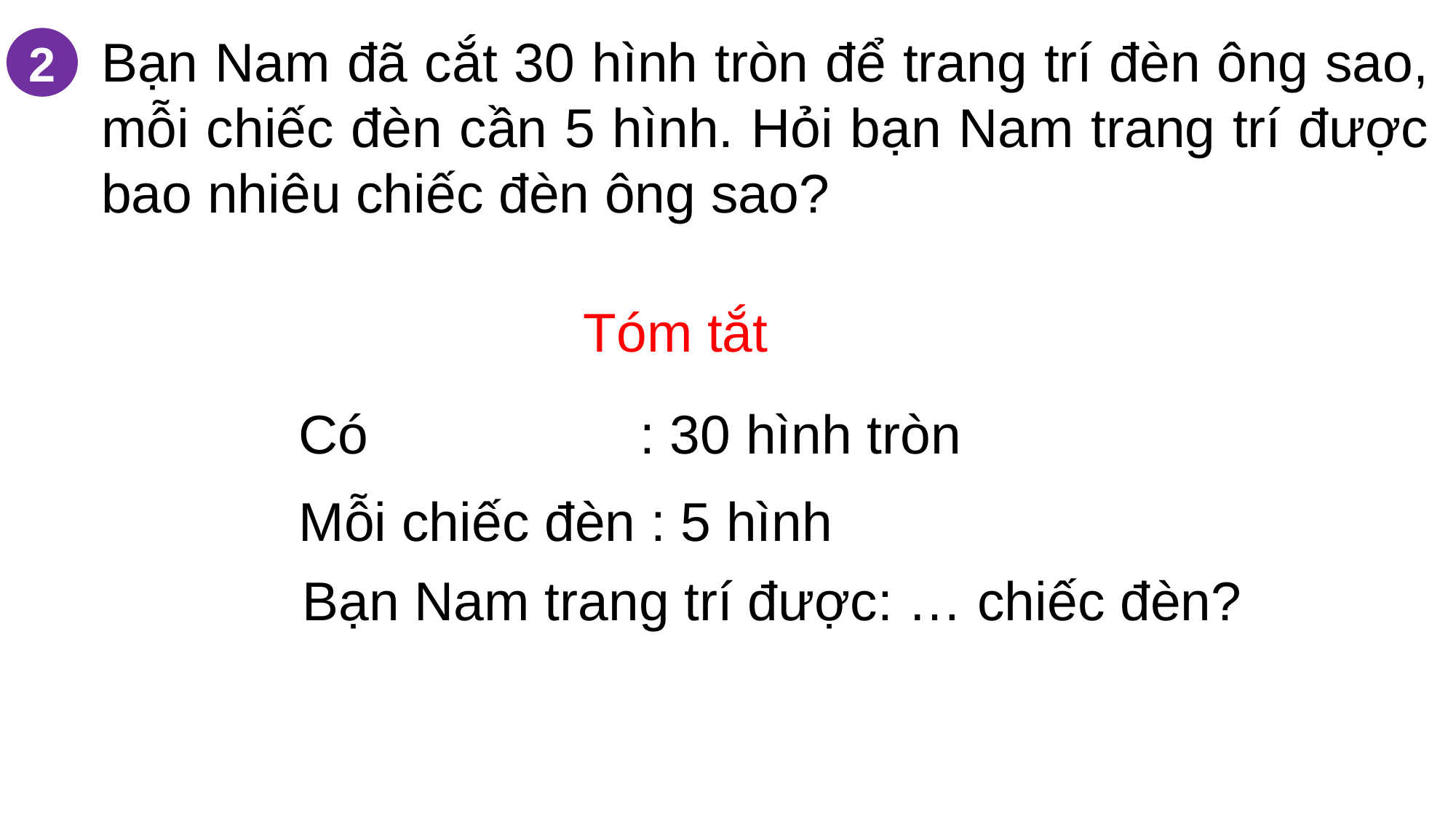

Bạn Nam đã cắt 30 hình tròn để trang trí đèn ông sao, mỗi chiếc đèn cần 5 hình. Hỏi bạn Nam trang trí được bao nhiêu chiếc đèn ông sao?
2
Tóm tắt
Có                  : 30 hình tròn
Mỗi chiếc đèn : 5 hình
Bạn Nam trang trí được: … chiếc đèn?